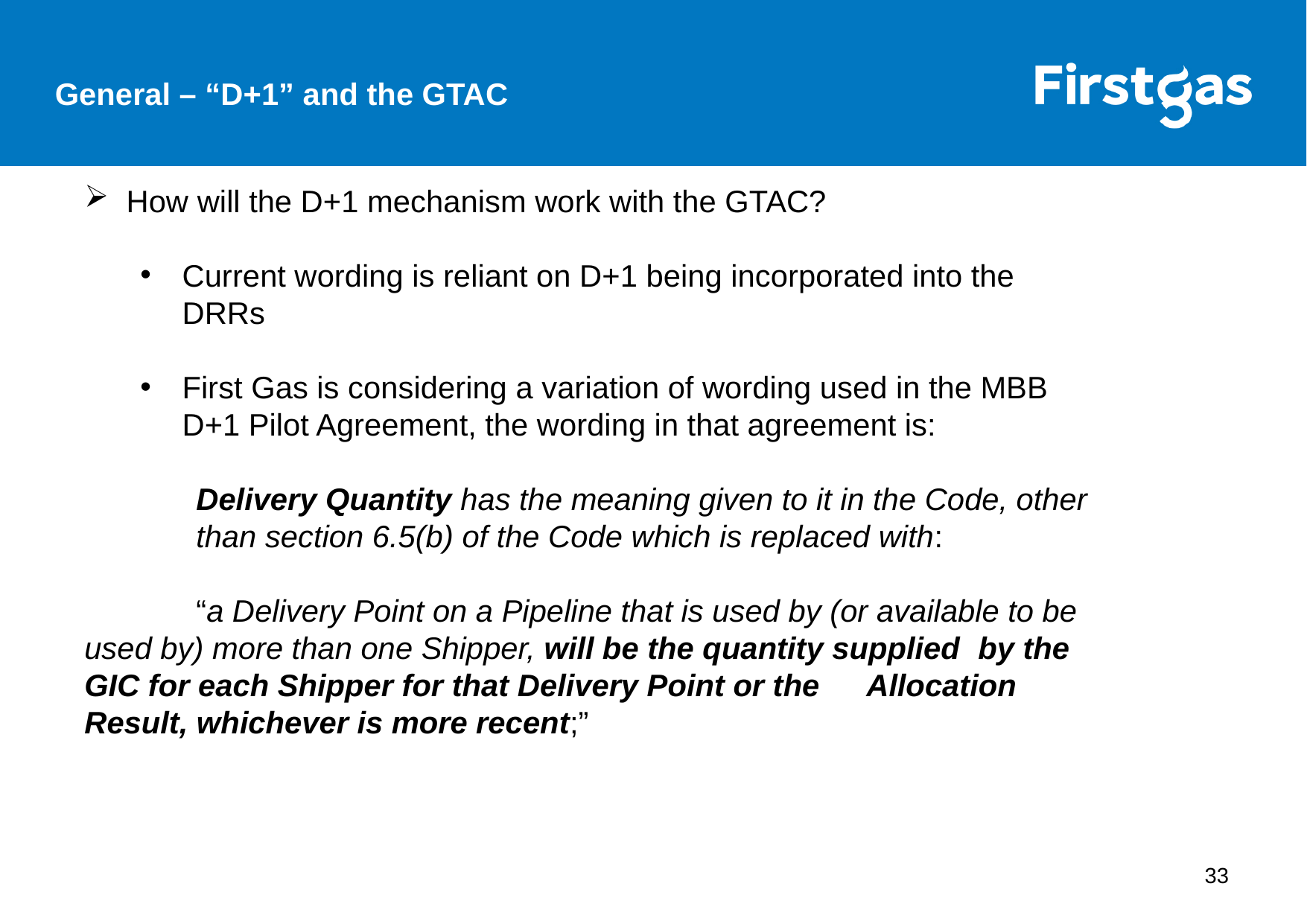

General – “D+1” and the GTAC
How will the D+1 mechanism work with the GTAC?

Current wording is reliant on D+1 being incorporated into the DRRs

First Gas is considering a variation of wording used in the MBB D+1 Pilot Agreement, the wording in that agreement is:

	Delivery Quantity has the meaning given to it in the Code, other 	than section 6.5(b) of the Code which is replaced with:

	“a Delivery Point on a Pipeline that is used by (or available to be 	used by) more than one Shipper, will be the quantity supplied 	by the GIC for each Shipper for that Delivery Point or the 	Allocation Result, whichever is more recent;”
33